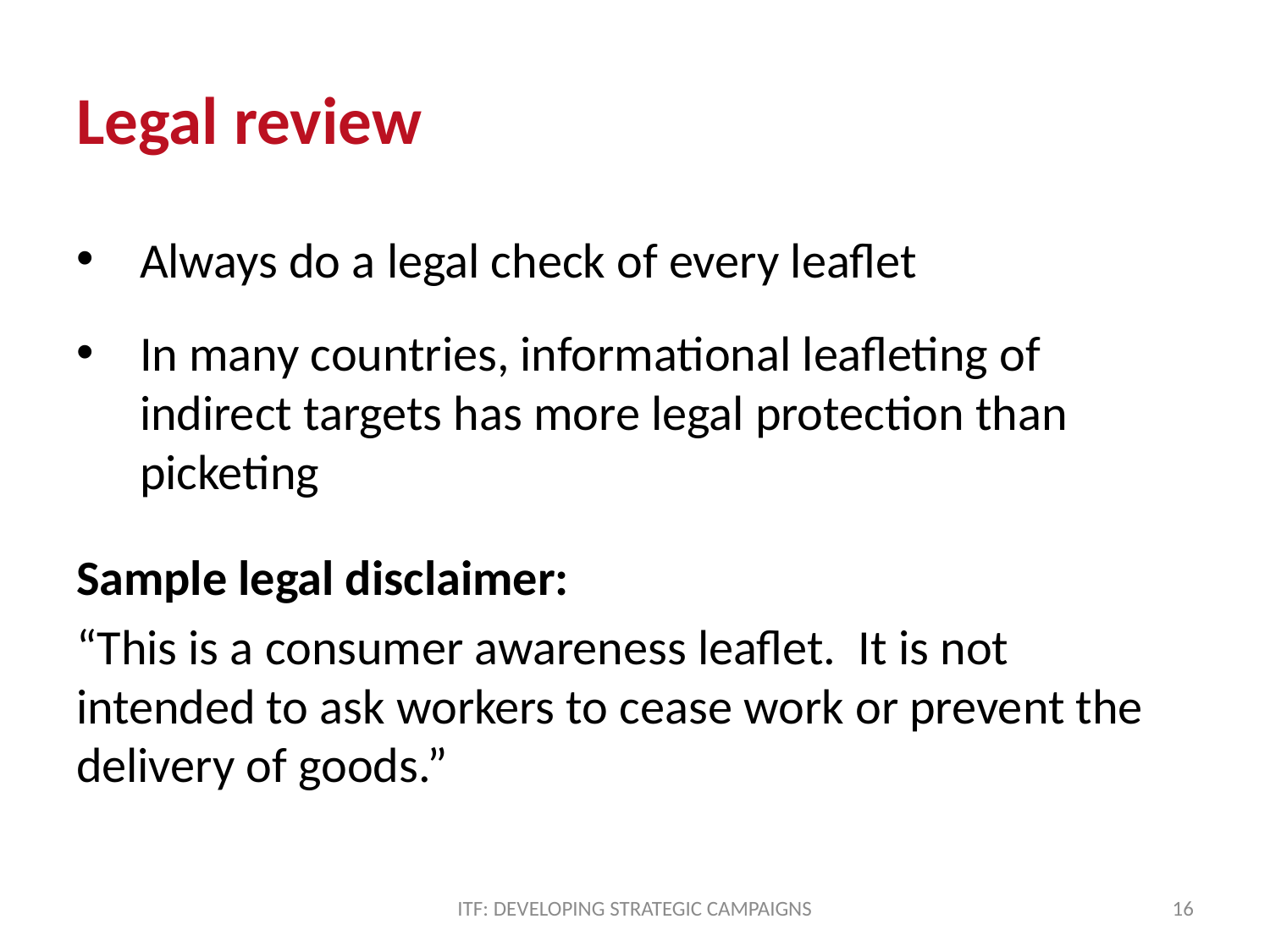

# Legal review
Always do a legal check of every leaflet

In many countries, informational leafleting of indirect targets has more legal protection than picketing

Sample legal disclaimer:
“This is a consumer awareness leaflet.  It is not intended to ask workers to cease work or prevent the delivery of goods.”

ITF: DEVELOPING STRATEGIC CAMPAIGNS
16